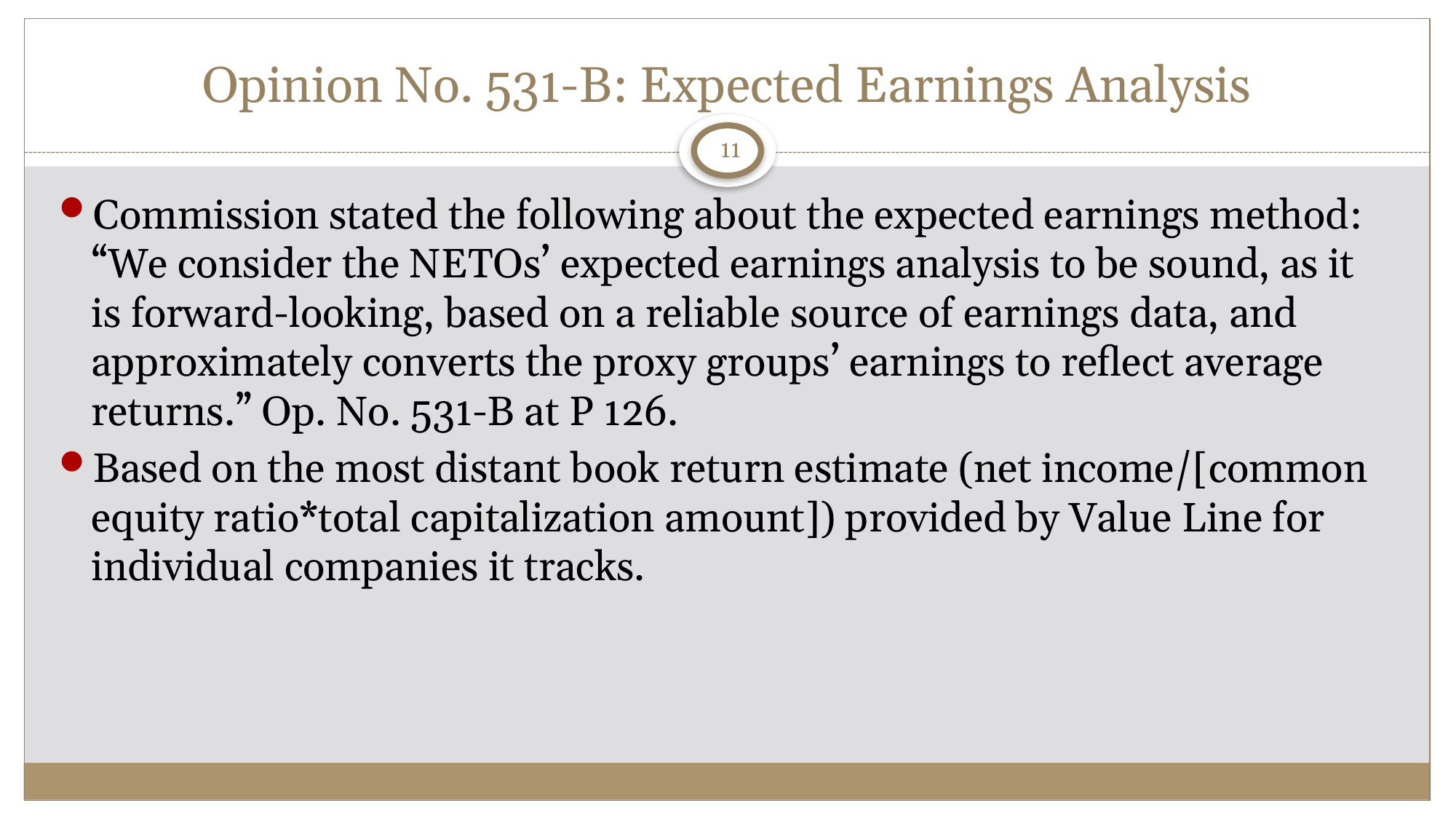

# Opinion No. 531-B: Expected Earnings Analysis
11
Commission stated the following about the expected earnings method: “We consider the NETOs’ expected earnings analysis to be sound, as it is forward-looking, based on a reliable source of earnings data, and approximately converts the proxy groups’ earnings to reflect average returns.” Op. No. 531-B at P 126.
Based on the most distant book return estimate (net income/[common equity ratio*total capitalization amount]) provided by Value Line for individual companies it tracks.